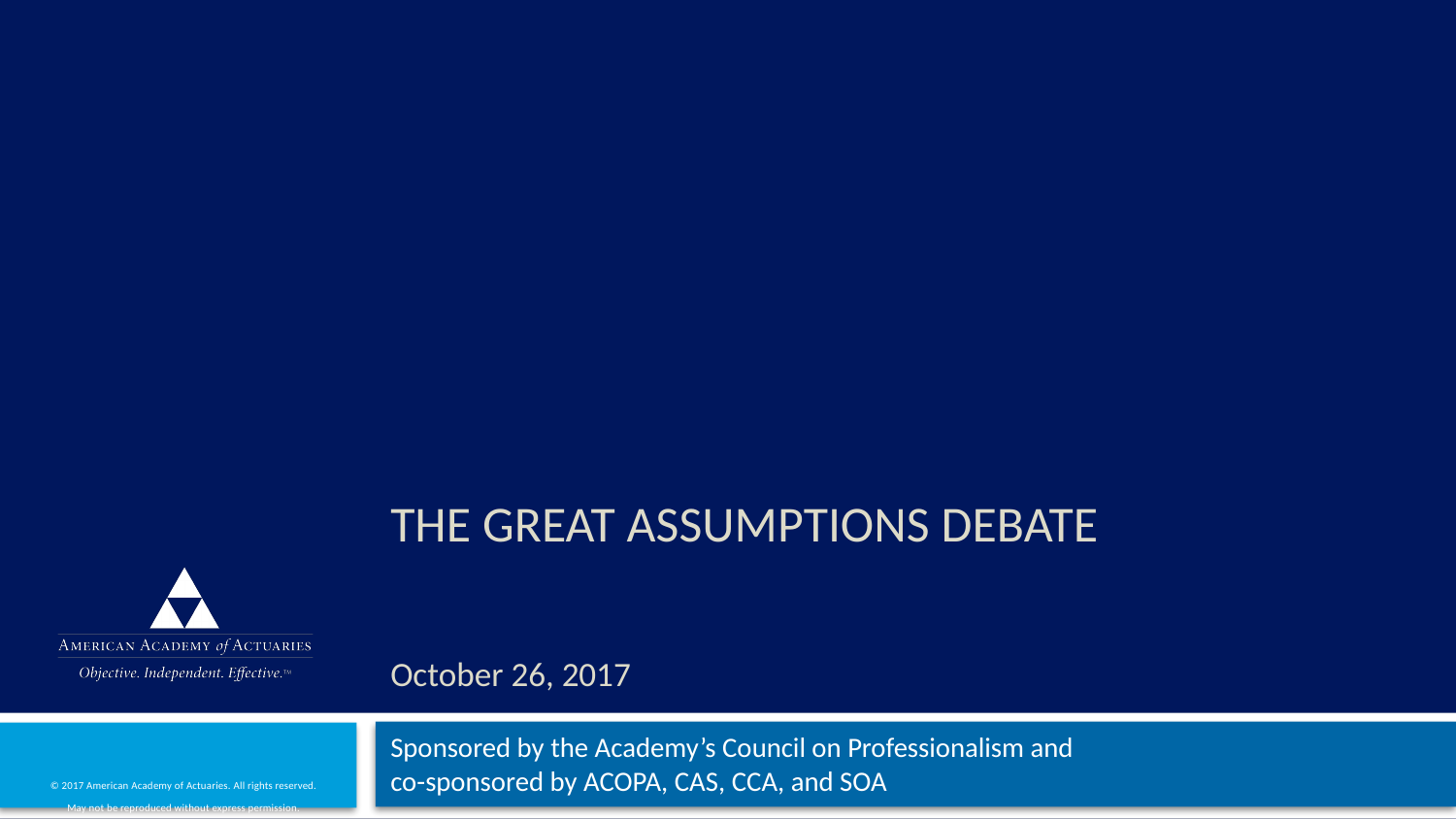

# The great assumptions debate October 26, 2017
Sponsored by the Academy’s Council on Professionalism and
co-sponsored by ACOPA, CAS, CCA, and SOA